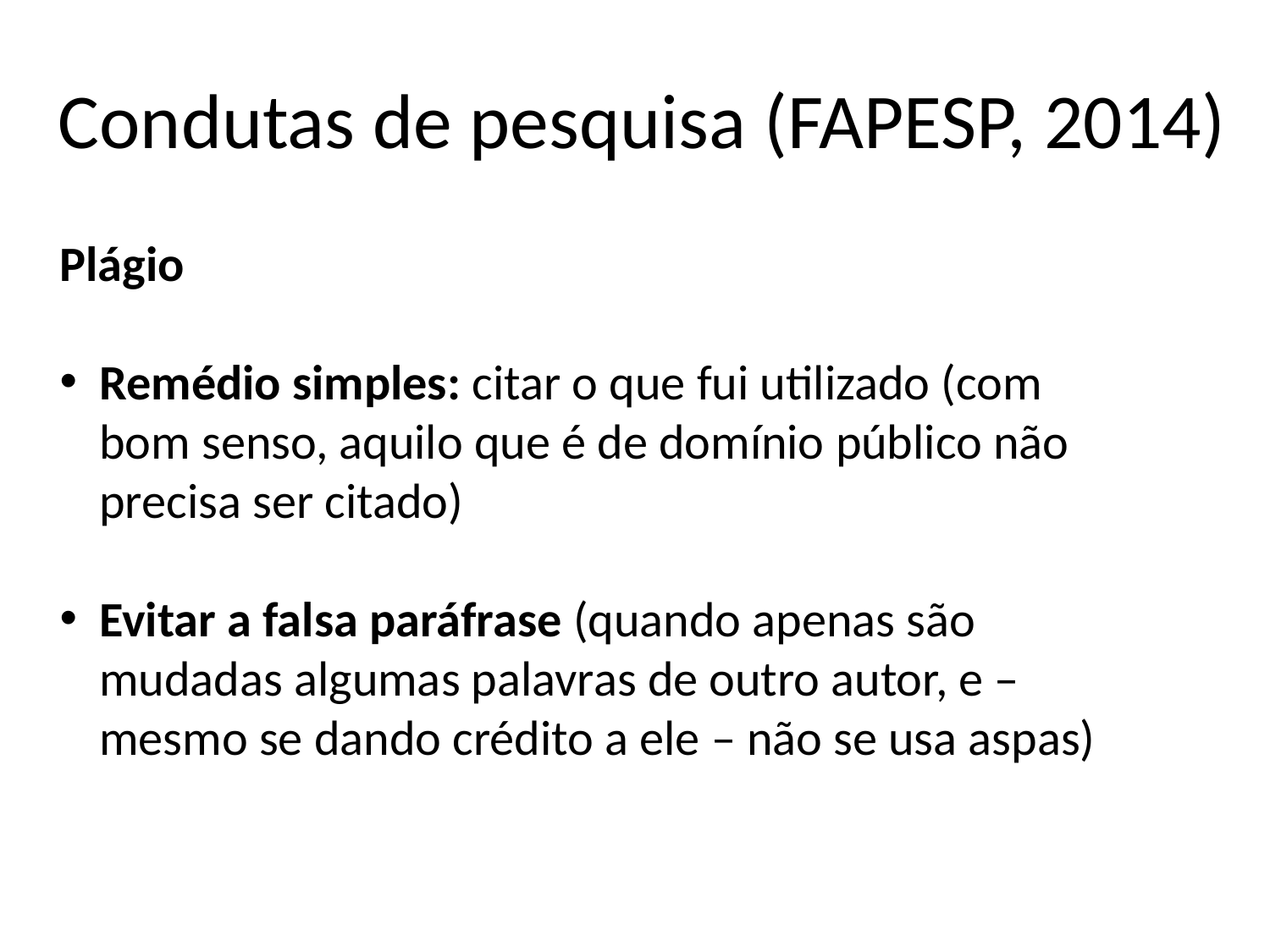

# Condutas de pesquisa (FAPESP, 2014)
Plágio

Remédio simples: citar o que fui utilizado (com bom senso, aquilo que é de domínio público não precisa ser citado)

Evitar a falsa paráfrase (quando apenas são mudadas algumas palavras de outro autor, e – mesmo se dando crédito a ele – não se usa aspas)